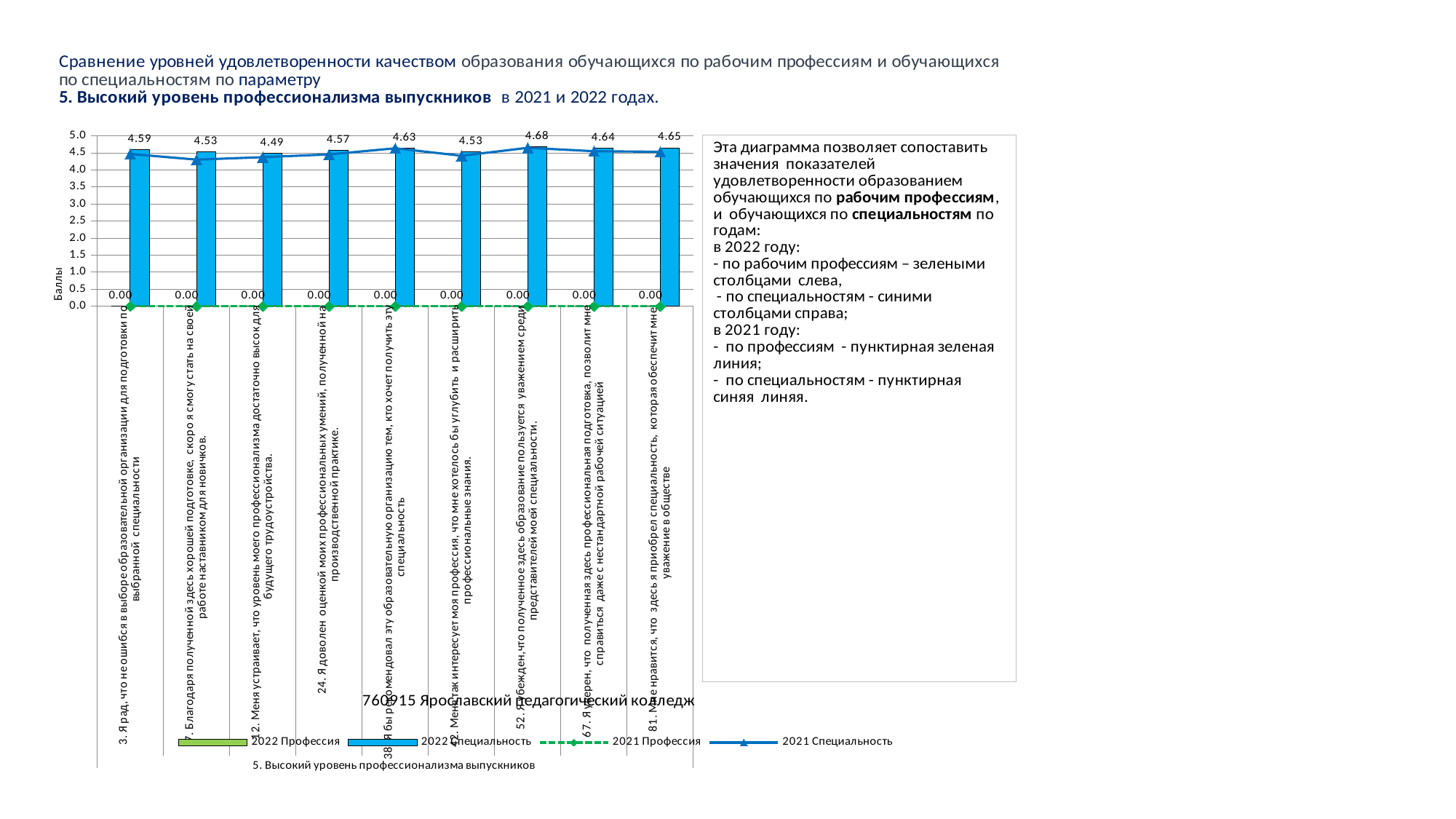

### Chart

| Category | 2022 Профессия | 2022 Специальность | 2021 Профессия | 2021 Специальность |
|---|---|---|---|---|
| 3. Я рад, что не ошибся в выборе образовательной организации для подготовки по выбранной  специальности | 0.0 | 4.592523364485982 | 0.0 | 4.4714285714285715 |
| 7. Благодаря полученной здесь хорошей подготовке,  скоро я смогу стать на своей работе наставником для новичков. | 0.0 | 4.5327102803738315 | 0.0 | 4.304761904761905 |
| 12. Меня устраивает, что уровень моего профессионализма достаточно высок для будущего трудоустройства. | 0.0 | 4.48785046728972 | 0.0 | 4.376190476190477 |
| 24. Я доволен  оценкой моих профессиональных умений, полученной на производственной практике.  | 0.0 | 4.574837310195227 | 0.0 | 4.457142857142857 |
| 38. Я бы рекомендовал эту образовательную организацию тем, кто хочет получить эту специальность | 0.0 | 4.633644859813084 | 0.0 | 4.6380952380952385 |
| 42. Меня так интересует моя профессия, что мне хотелось бы углубить  и расширить профессиональные знания. | 0.0 | 4.525233644859813 | 0.0 | 4.419047619047619 |
| 52. Я убежден,что полученное здесь образование пользуется  уважением среди представителей моей специальности. | 0.0 | 4.680373831775701 | 0.0 | 4.652380952380953 |
| 67. Я уверен, что  полученная здесь профессиональная подготовка, позволит мне справиться  даже с нестандартной рабочей ситуацией | 0.0 | 4.6373831775700936 | 0.0 | 4.552380952380952 |
| 81. Мне нравится, что  здесь я приобрел специальность,  которая обеспечит мне  уважение в обществе | 0.0 | 4.646728971962617 | 0.0 | 4.533333333333333 |